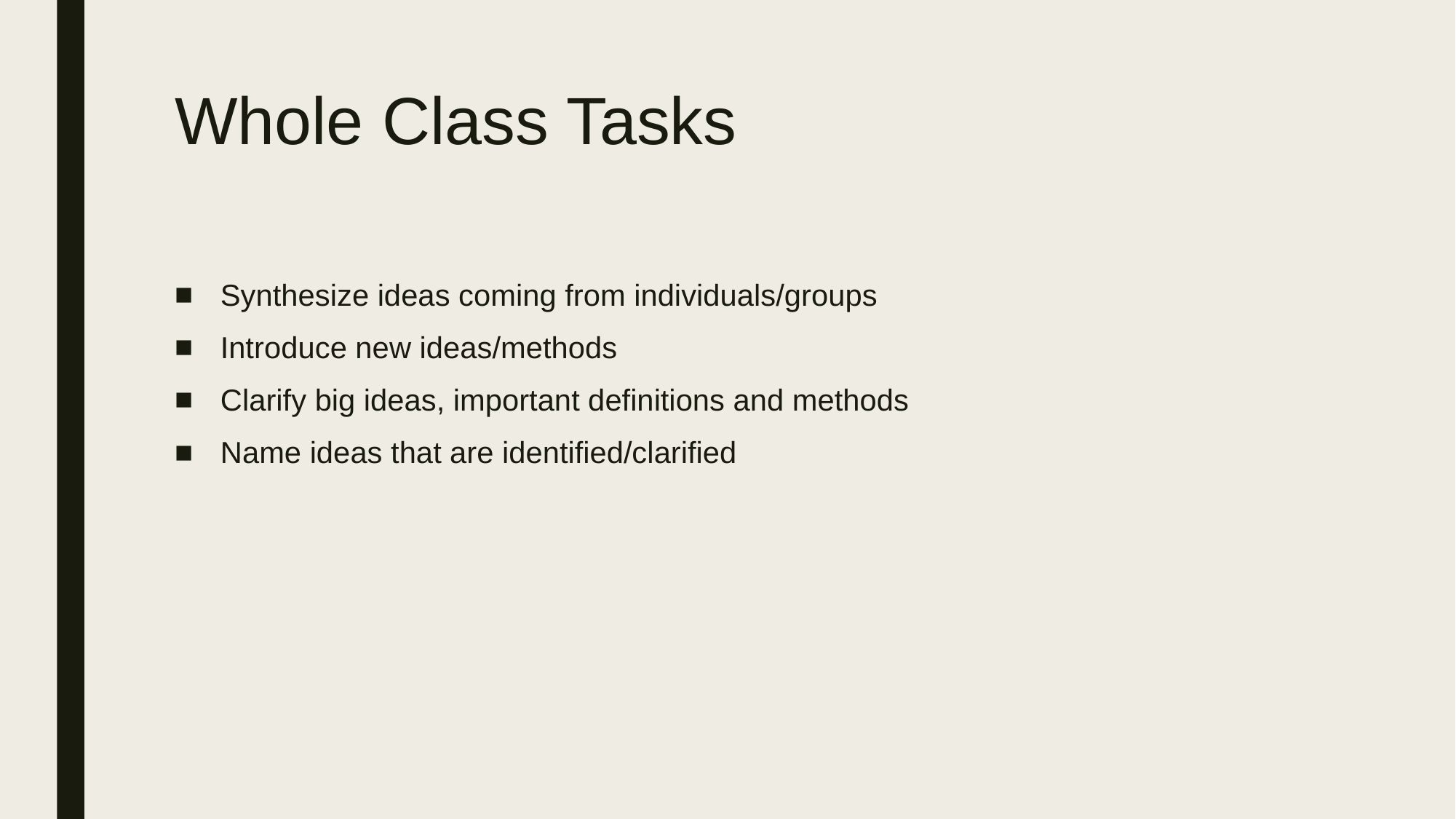

# Whole Class Tasks
Synthesize ideas coming from individuals/groups
Introduce new ideas/methods
Clarify big ideas, important definitions and methods
Name ideas that are identified/clarified